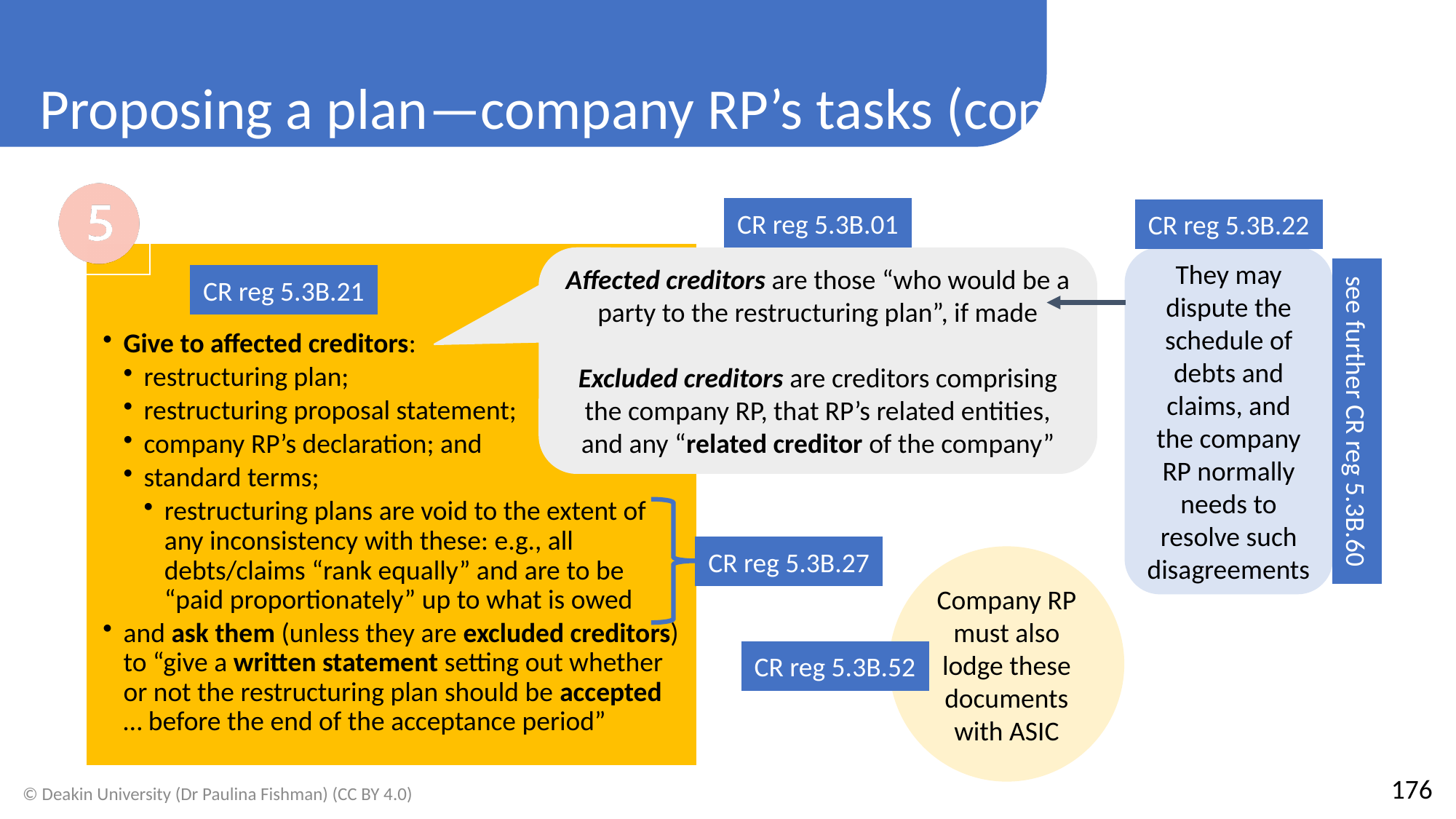

Proposing a plan—company RP’s tasks (cont.)

Give to affected creditors:
restructuring plan;
restructuring proposal statement;
company RP’s declaration; and
standard terms;
restructuring plans are void to the extent of any inconsistency with these: e.g., all debts/claims “rank equally” and are to be “paid proportionately” up to what is owed
and ask them (unless they are excluded creditors) to “give a written statement setting out whether or not the restructuring plan should be accepted … before the end of the acceptance period”
CR reg 5.3B.01
CR reg 5.3B.22
Affected creditors are those “who would be a party to the restructuring plan”, if made

Excluded creditors are creditors comprising the company RP, that RP’s related entities, and any “related creditor of the company”
They may dispute the schedule of debts and claims, and the company RP normally needs to resolve such disagreements
CR reg 5.3B.21
see further CR reg 5.3B.60

CR reg 5.3B.27
Company RP must also lodge these documents with ASIC
CR reg 5.3B.52
176
© Deakin University (Dr Paulina Fishman) (CC BY 4.0)